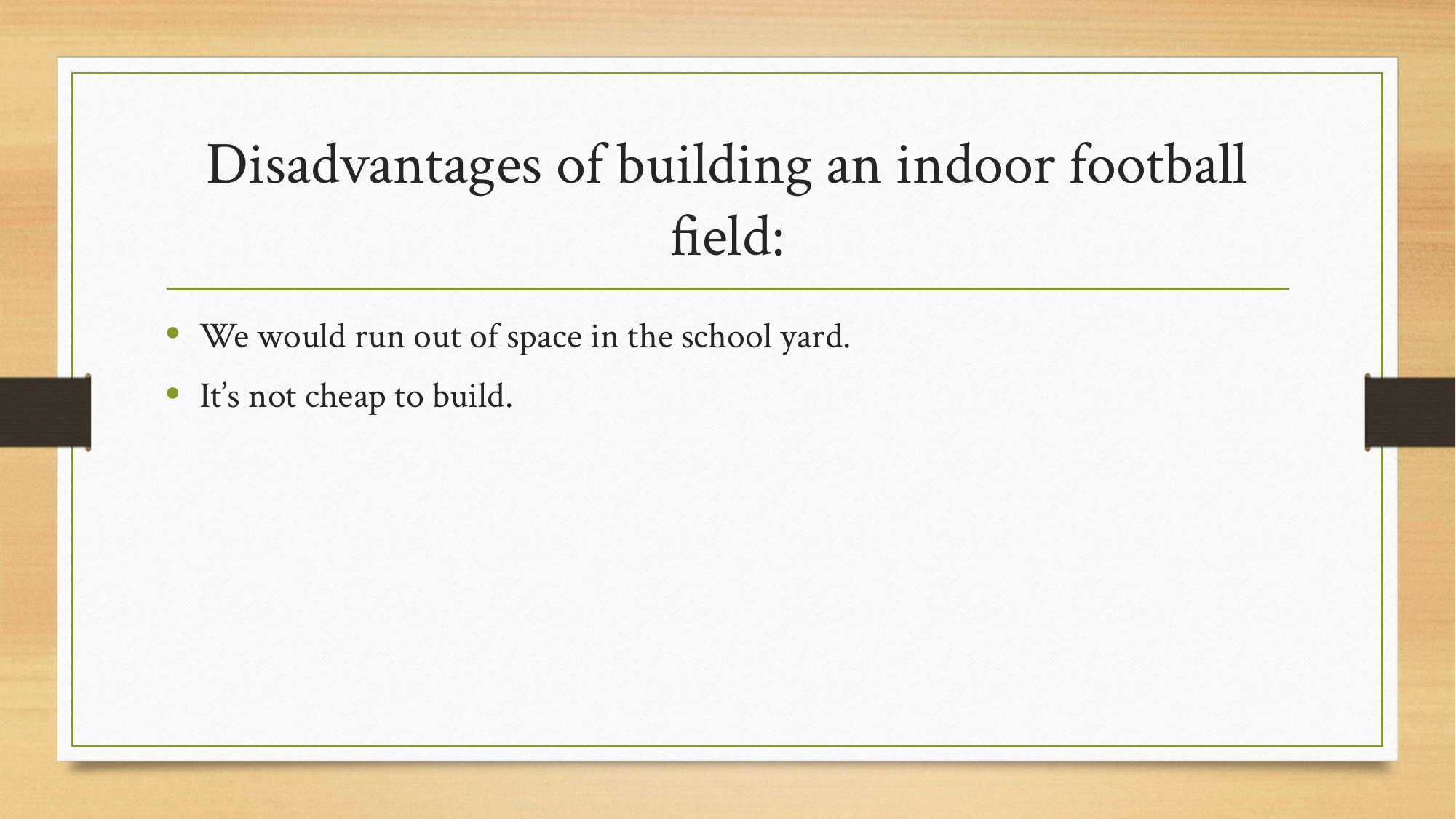

# Disadvantages of building an indoor football field:
We would run out of space in the school yard.
It’s not cheap to build.